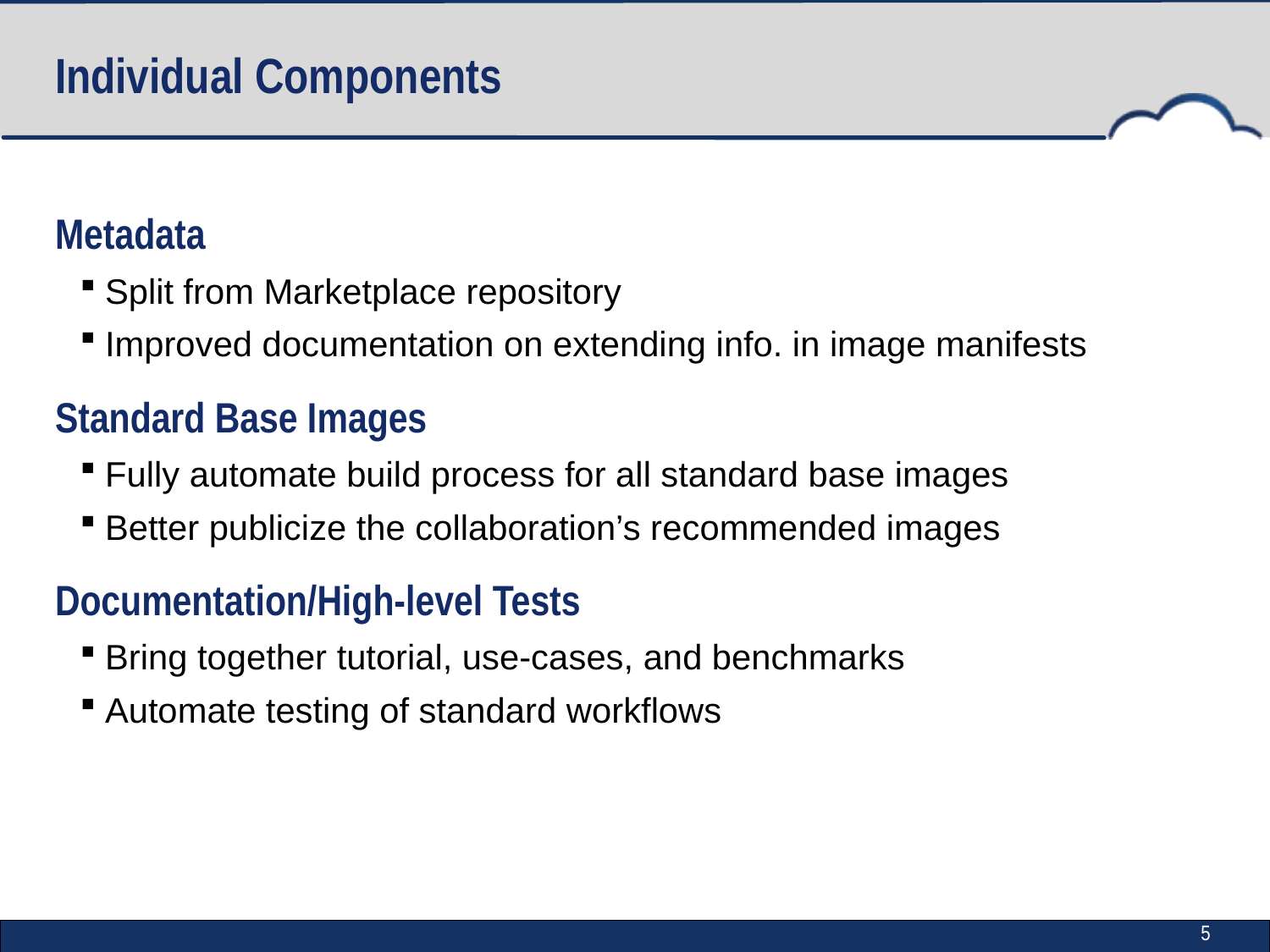

# Individual Components
Metadata
Split from Marketplace repository
Improved documentation on extending info. in image manifests
Standard Base Images
Fully automate build process for all standard base images
Better publicize the collaboration’s recommended images
Documentation/High-level Tests
Bring together tutorial, use-cases, and benchmarks
Automate testing of standard workflows